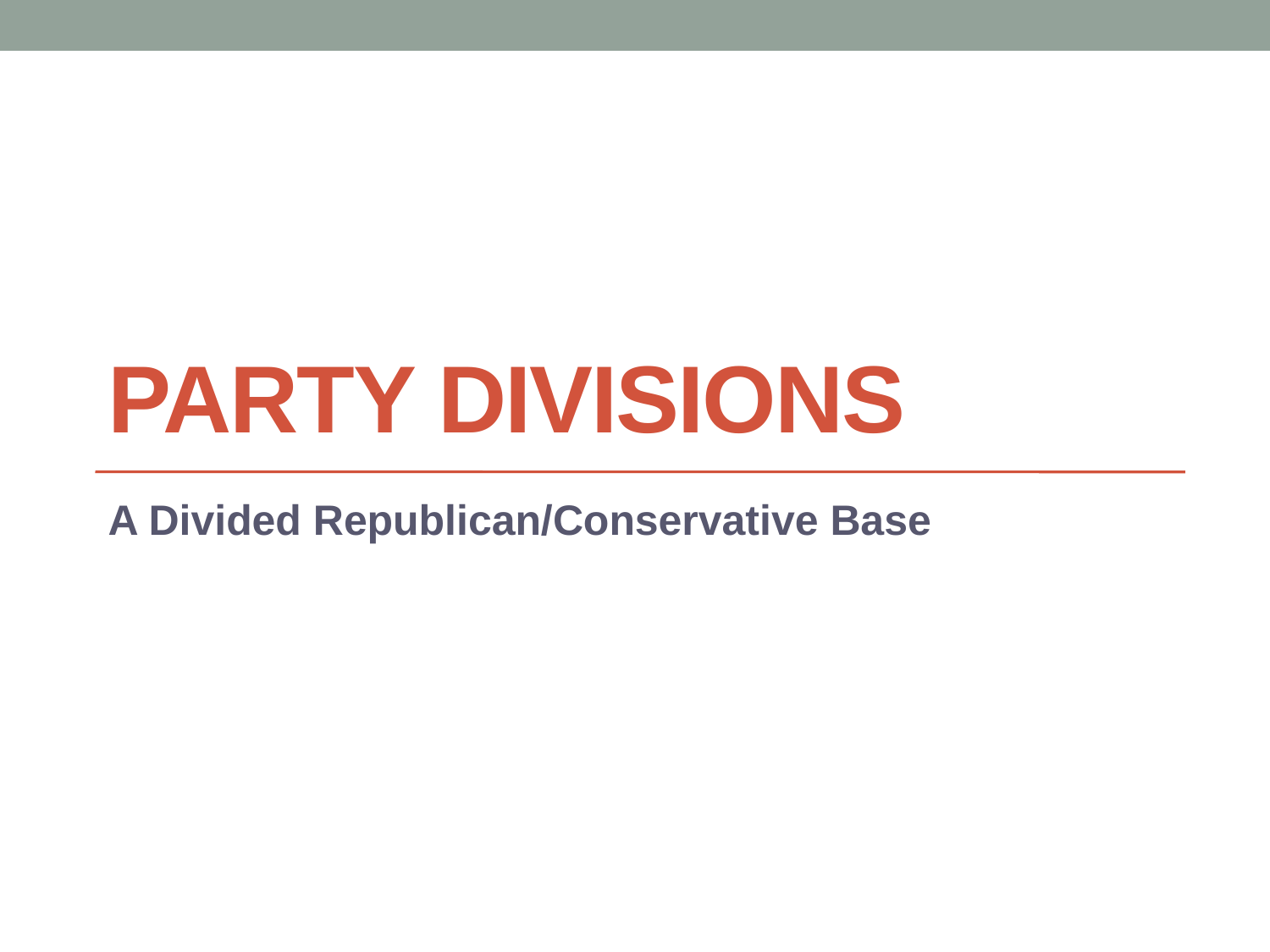

# Party Divisions
A Divided Republican/Conservative Base